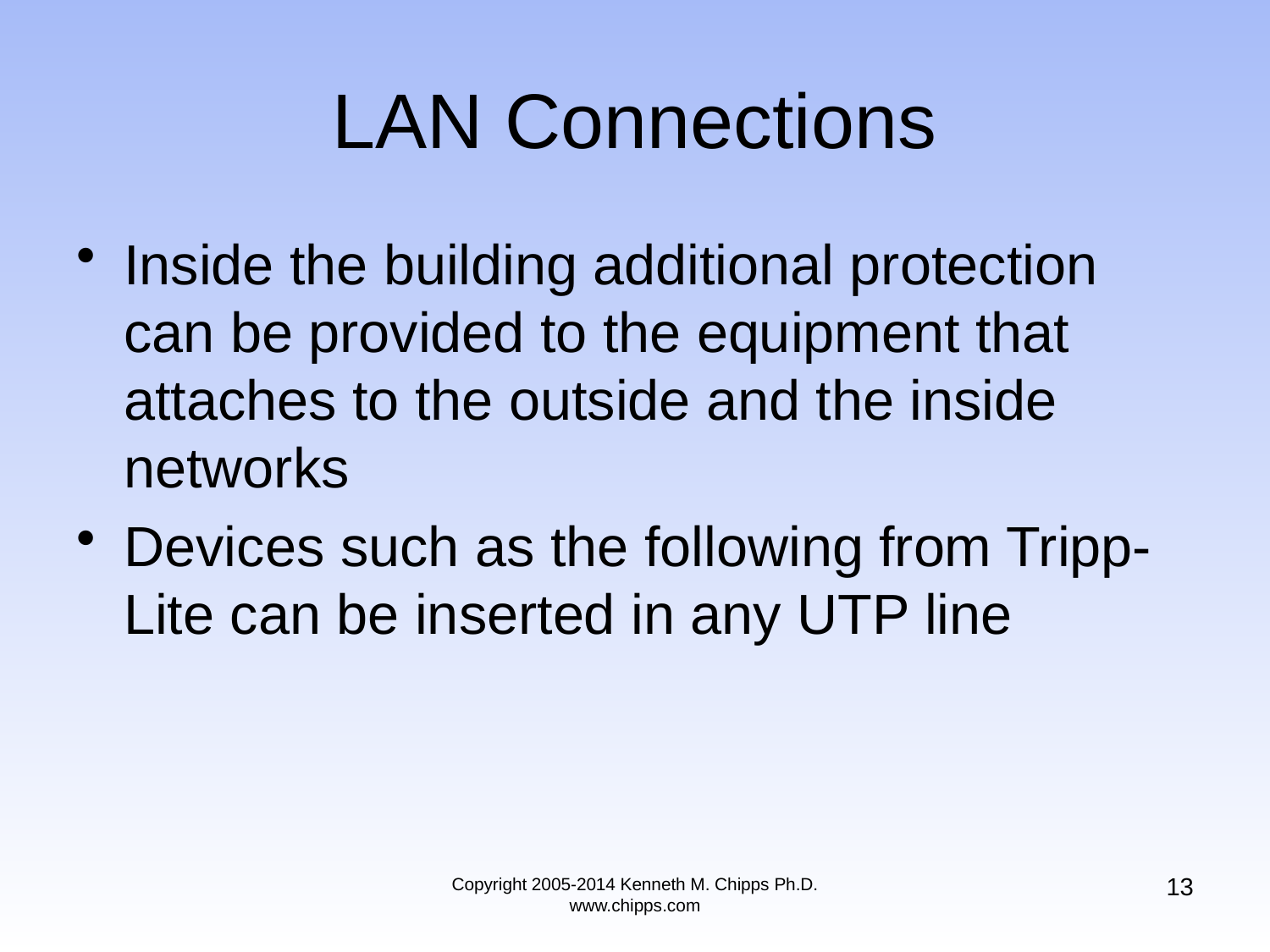

# LAN Connections
Inside the building additional protection can be provided to the equipment that attaches to the outside and the inside networks
Devices such as the following from Tripp-Lite can be inserted in any UTP line
13
Copyright 2005-2014 Kenneth M. Chipps Ph.D. www.chipps.com